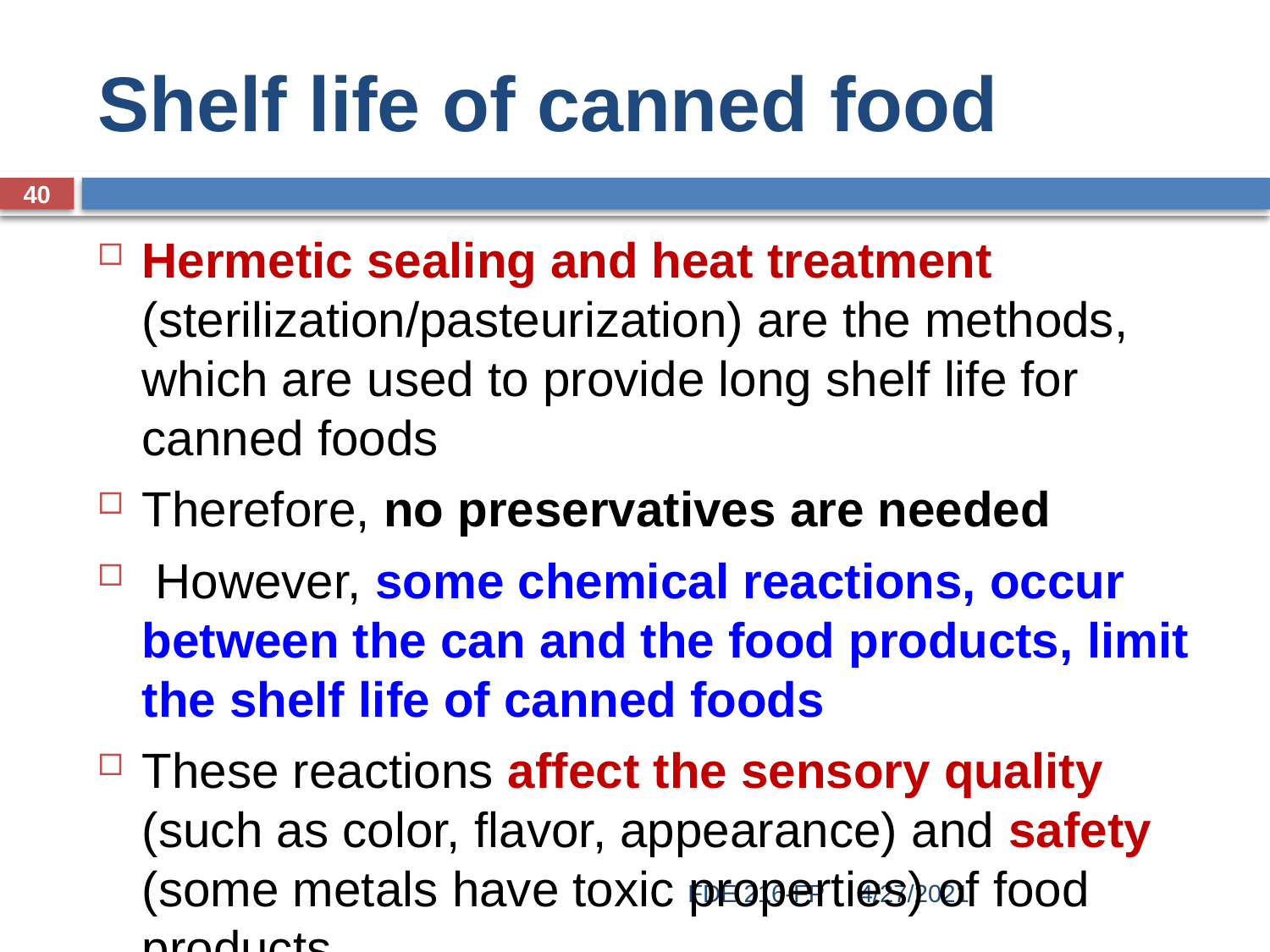

# Shelf life of canned food
40
Hermetic sealing and heat treatment (sterilization/pasteurization) are the methods, which are used to provide long shelf life for canned foods
Therefore, no preservatives are needed
 However, some chemical reactions, occur between the can and the food products, limit the shelf life of canned foods
These reactions affect the sensory quality (such as color, flavor, appearance) and safety (some metals have toxic properties) of food products
FDE 216-FP
4/27/2021